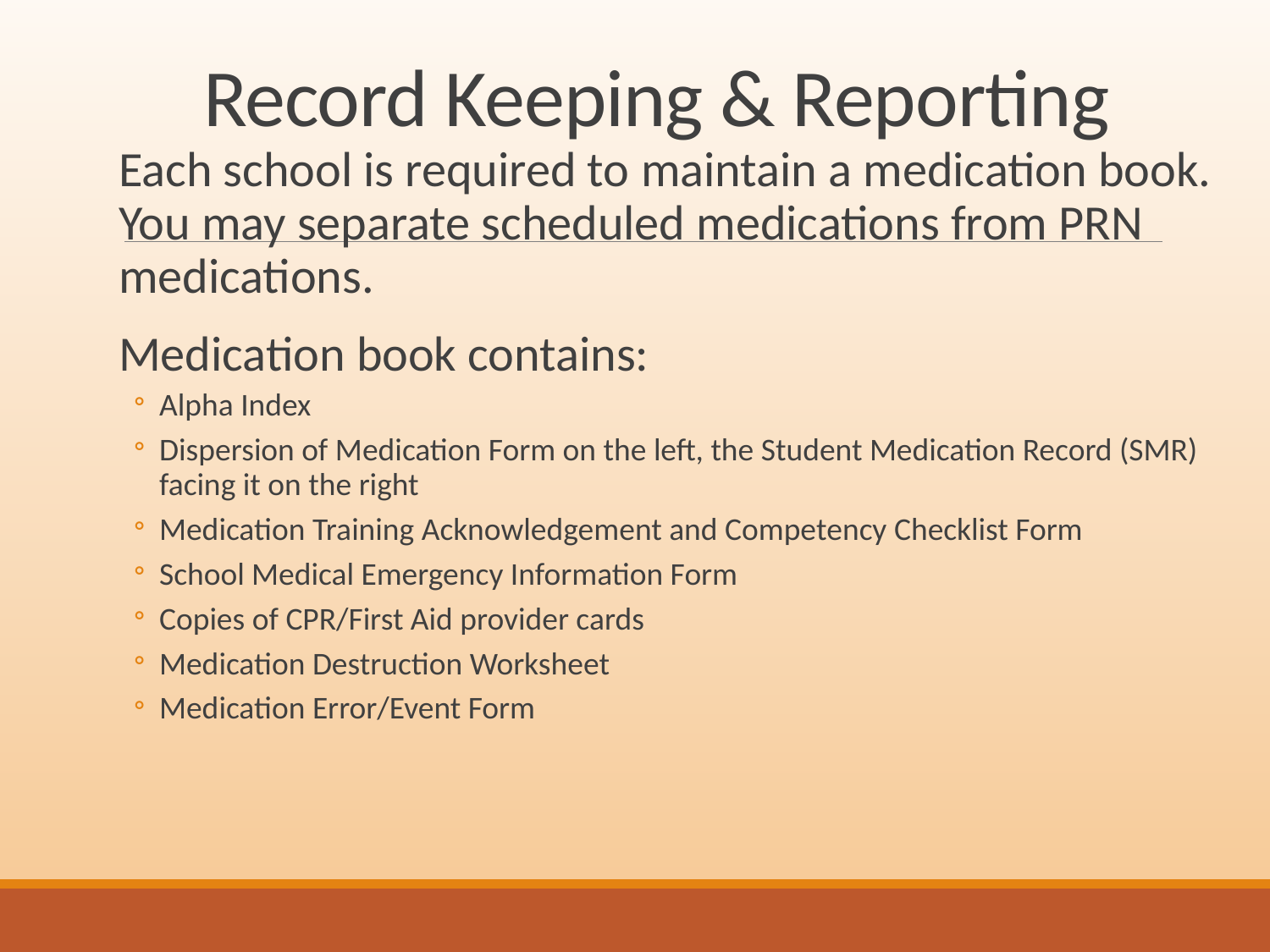

# Record Keeping & Reporting
Each school is required to maintain a medication book. You may separate scheduled medications from PRN medications.
Medication book contains:
Alpha Index
Dispersion of Medication Form on the left, the Student Medication Record (SMR) facing it on the right
Medication Training Acknowledgement and Competency Checklist Form
School Medical Emergency Information Form
Copies of CPR/First Aid provider cards
Medication Destruction Worksheet
Medication Error/Event Form